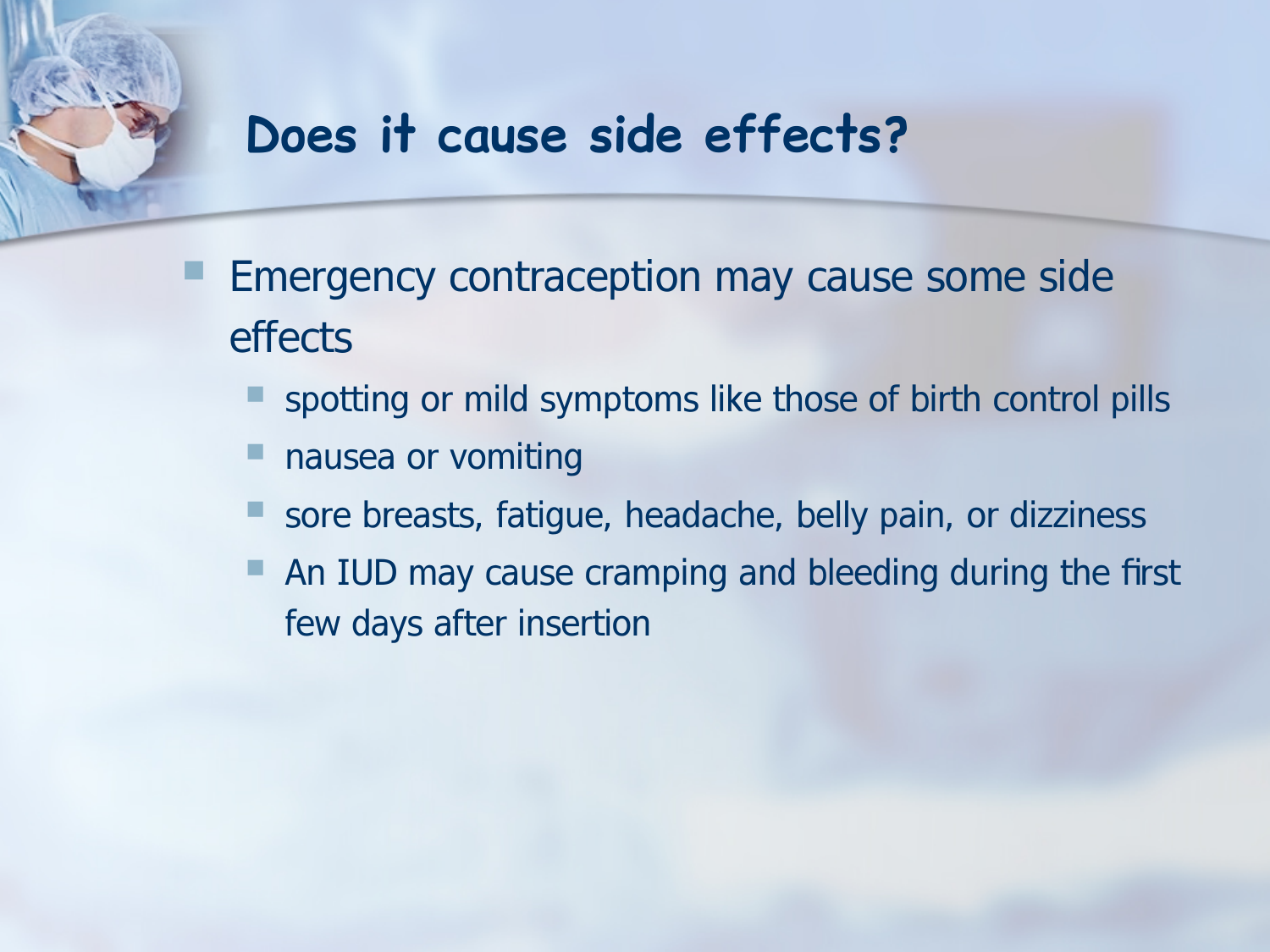

Emergency contraception may cause some side effects
spotting or mild symptoms like those of birth control pills
nausea or vomiting
sore breasts, fatigue, headache, belly pain, or dizziness
An IUD may cause cramping and bleeding during the first few days after insertion
Does it cause side effects?